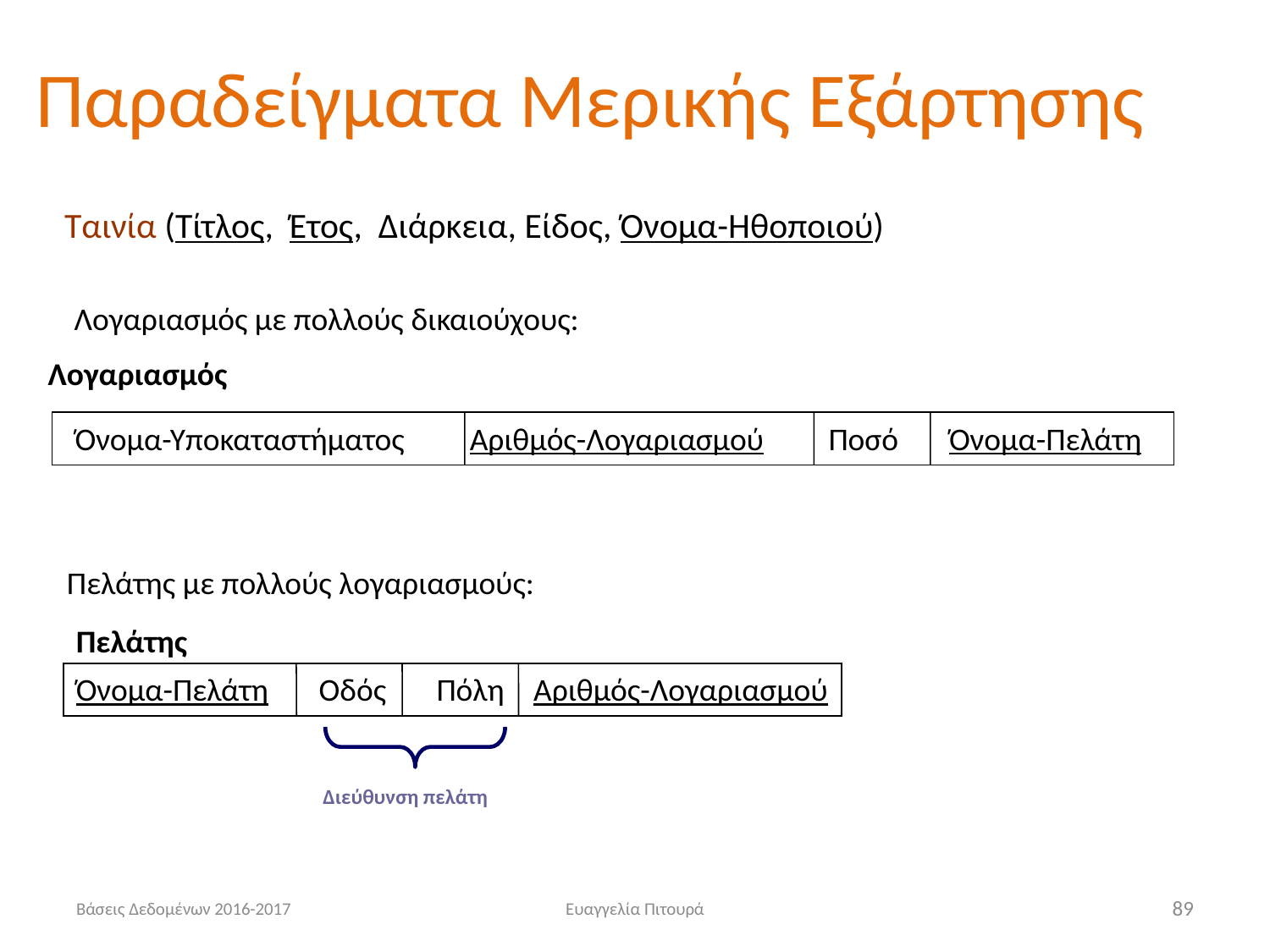

# Παραδείγματα Μερικής Εξάρτησης
Ταινία (Τίτλος,  Έτος,  Διάρκεια, Είδος, Όνομα-Ηθοποιού)
Λογαριασμός με πολλούς δικαιούχους:
Λογαριασμός

Όνομα-Υποκαταστήματος         Αριθμός-Λογαριασμού         Ποσό       Όνομα-Πελάτη

Πελάτης με πολλούς λογαριασμούς:
Πελάτης

Όνομα-Πελάτη       Οδός       Πόλη    Αριθμός-Λογαριασμού

Διεύθυνση πελάτη
Βάσεις Δεδομένων 2016-2017
Ευαγγελία Πιτουρά
89